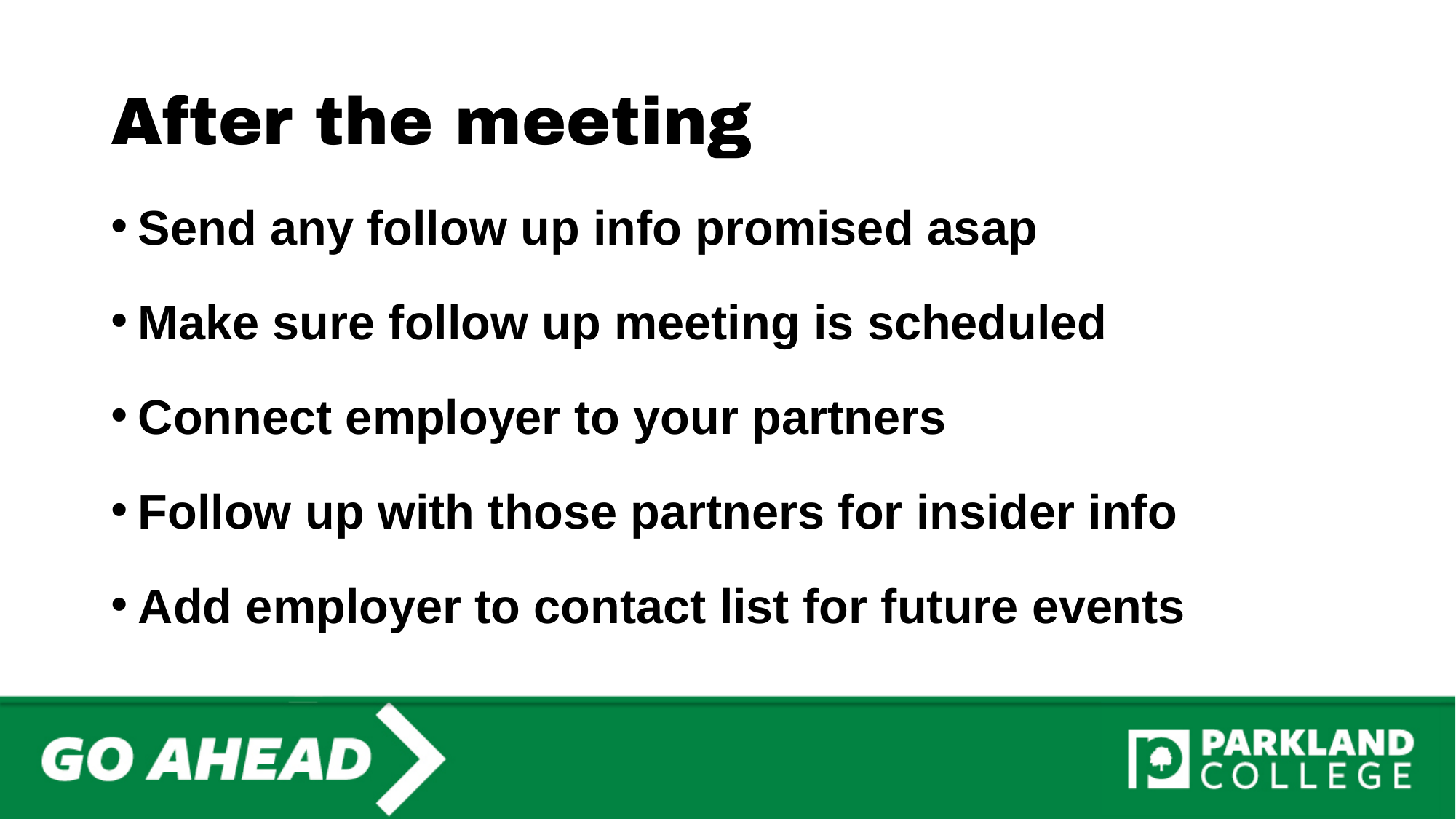

# After the meeting
Send any follow up info promised asap
Make sure follow up meeting is scheduled
Connect employer to your partners
Follow up with those partners for insider info
Add employer to contact list for future events